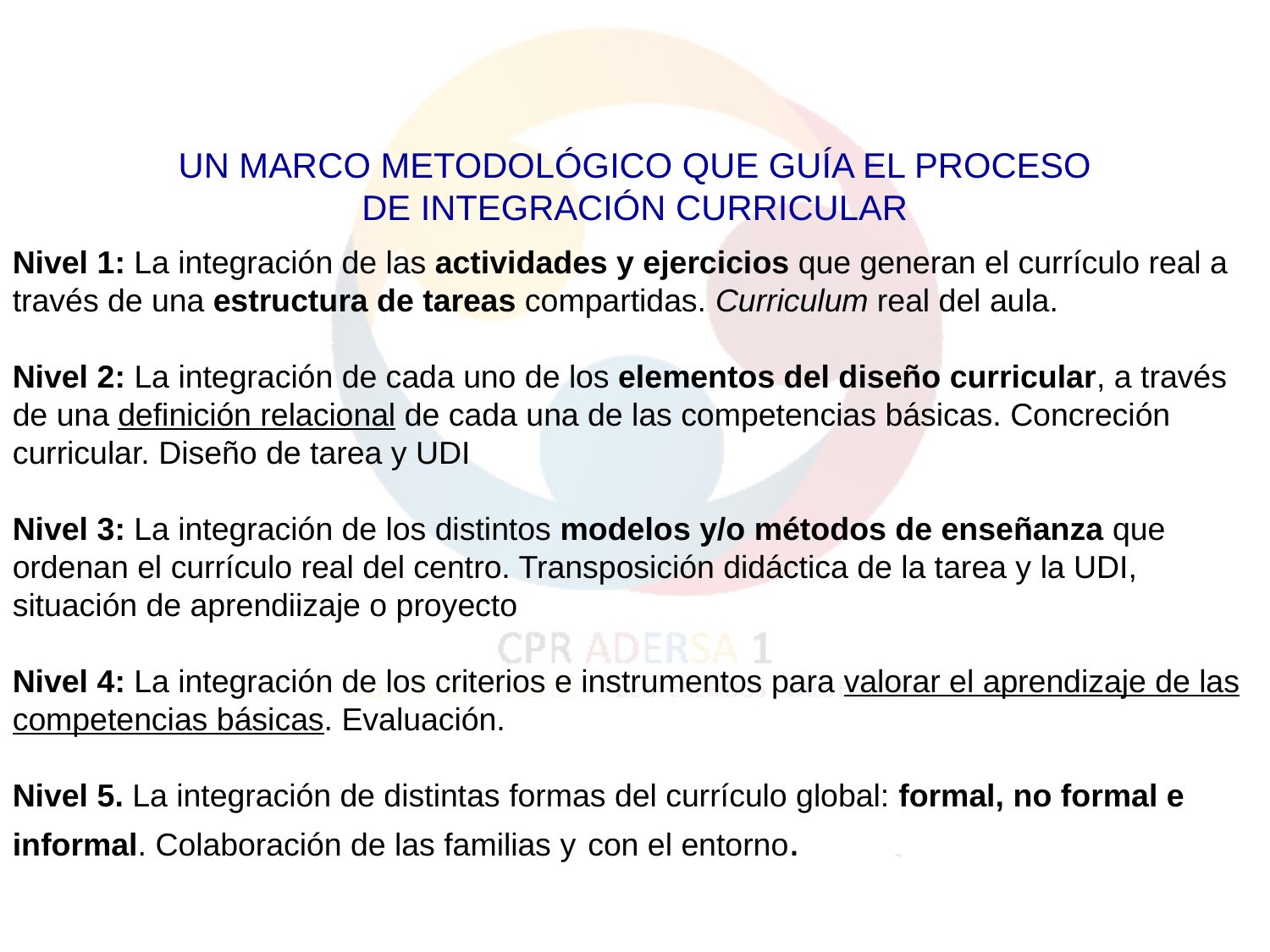

UN MARCO METODOLÓGICO QUE GUÍA EL PROCESO
DE INTEGRACIÓN CURRICULAR
Nivel 1: La integración de las actividades y ejercicios que generan el currículo real a través de una estructura de tareas compartidas. Curriculum real del aula.

Nivel 2: La integración de cada uno de los elementos del diseño curricular, a través de una definición relacional de cada una de las competencias básicas. Concreción curricular. Diseño de tarea y UDI

Nivel 3: La integración de los distintos modelos y/o métodos de enseñanza que ordenan el currículo real del centro. Transposición didáctica de la tarea y la UDI, situación de aprendiizaje o proyecto

Nivel 4: La integración de los criterios e instrumentos para valorar el aprendizaje de las competencias básicas. Evaluación.

Nivel 5. La integración de distintas formas del currículo global: formal, no formal e informal. Colaboración de las familias y con el entorno.